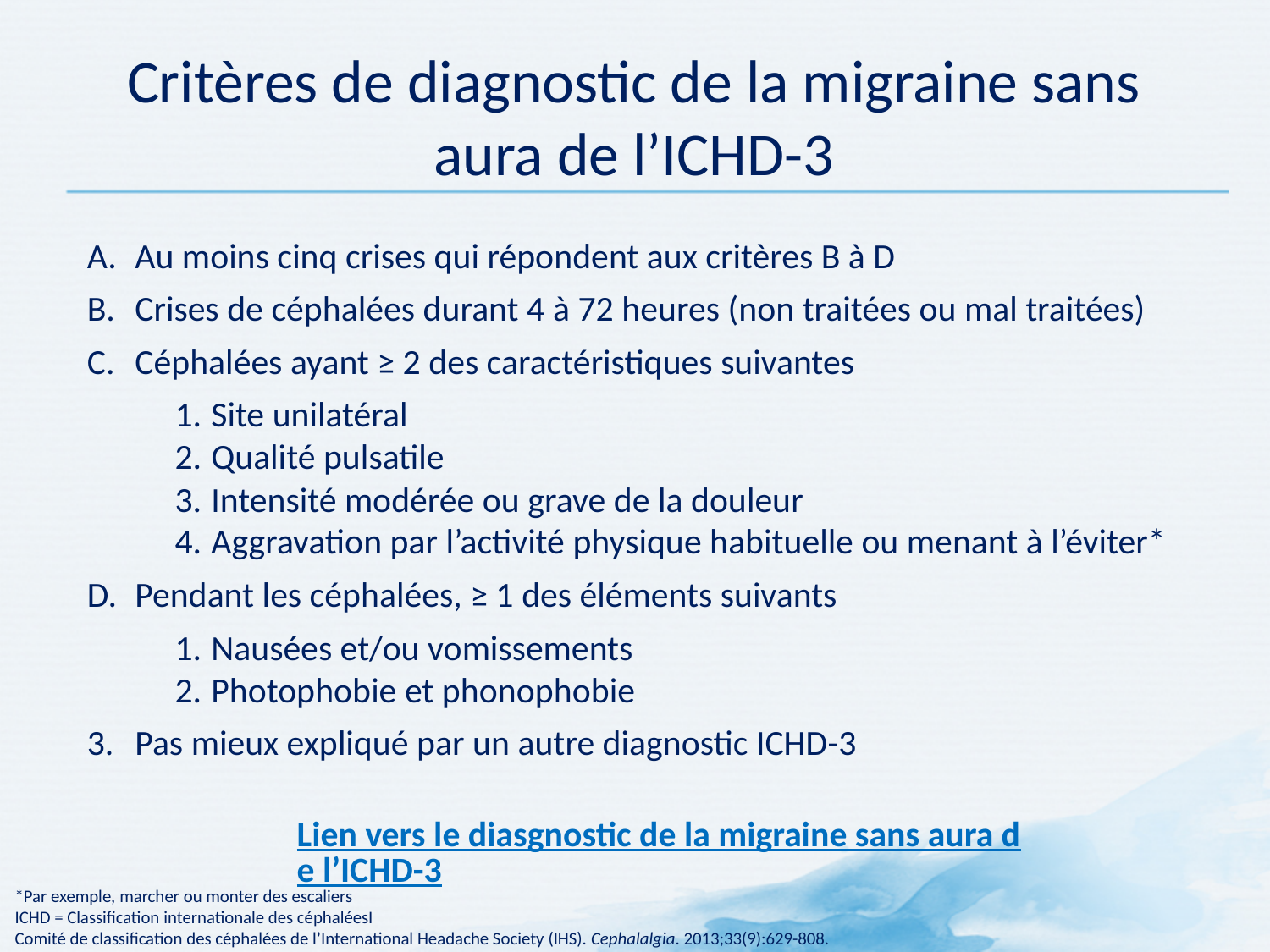

# Critères de diagnostic de la migraine sans aura de l’ICHD-3
Au moins cinq crises qui répondent aux critères B à D
Crises de céphalées durant 4 à 72 heures (non traitées ou mal traitées)
Céphalées ayant ≥ 2 des caractéristiques suivantes
Site unilatéral
Qualité pulsatile
Intensité modérée ou grave de la douleur
Aggravation par l’activité physique habituelle ou menant à l’éviter*
Pendant les céphalées, ≥ 1 des éléments suivants
Nausées et/ou vomissements
Photophobie et phonophobie
Pas mieux expliqué par un autre diagnostic ICHD-3
Lien vers le diasgnostic de la migraine sans aura de l’ICHD-3
*Par exemple, marcher ou monter des escaliers
ICHD = Classification internationale des céphaléesI
Comité de classification des céphalées de l’International Headache Society (IHS). Cephalalgia. 2013;33(9):629-808.